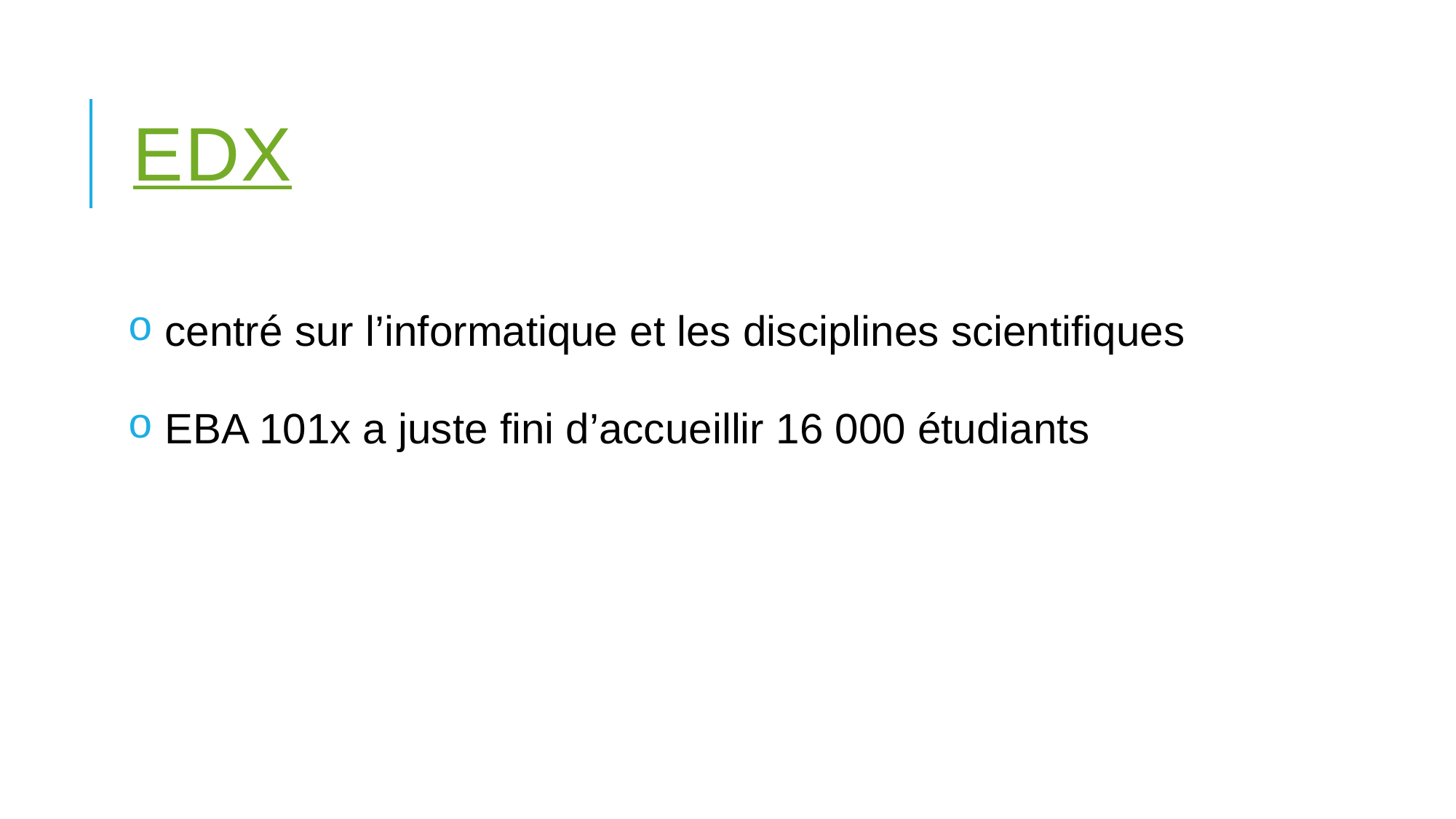

# edx
 centré sur l’informatique et les disciplines scientifiques
 EBA 101x a juste fini d’accueillir 16 000 étudiants